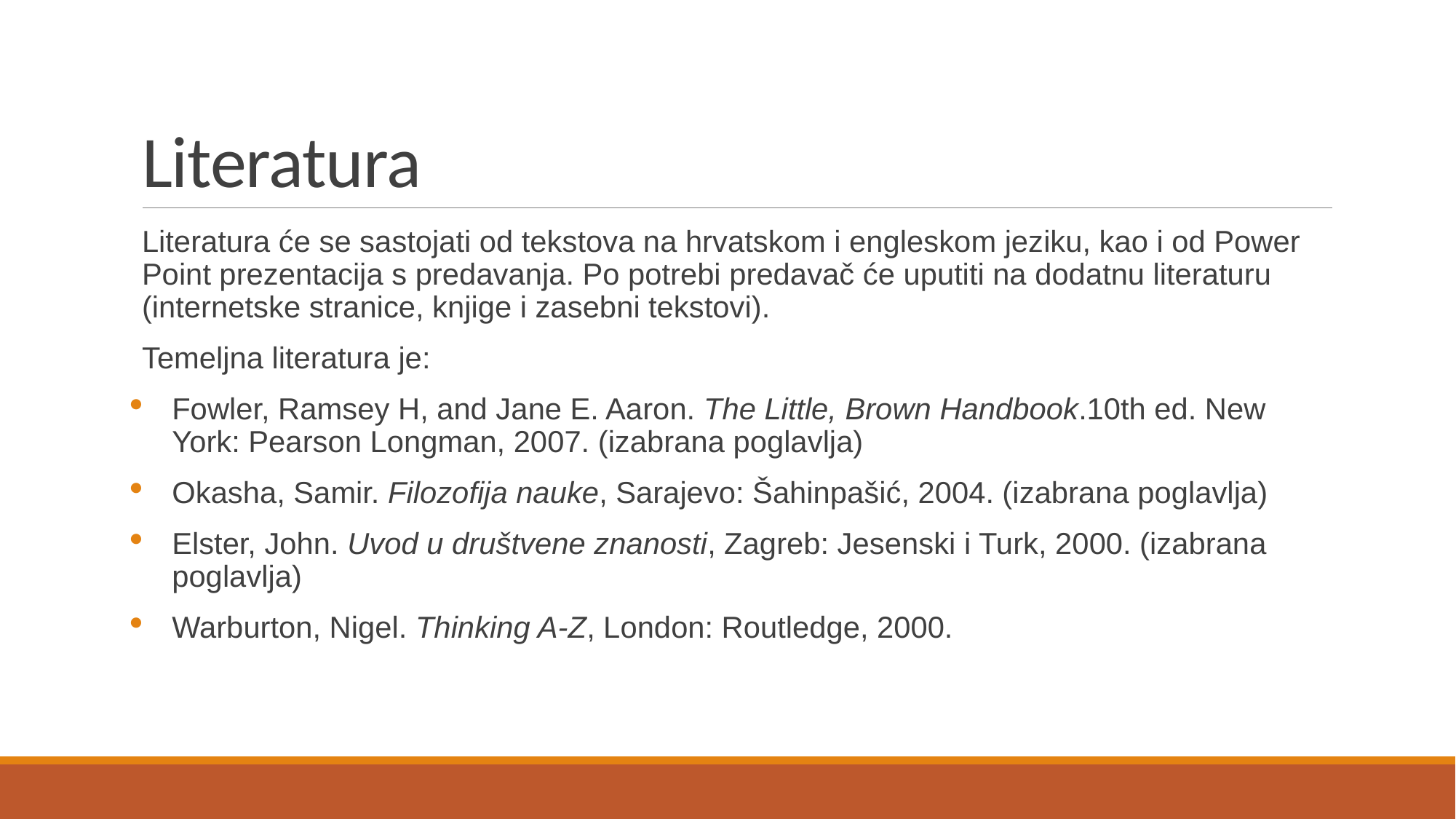

# Literatura
Literatura će se sastojati od tekstova na hrvatskom i engleskom jeziku, kao i od Power Point prezentacija s predavanja. Po potrebi predavač će uputiti na dodatnu literaturu (internetske stranice, knjige i zasebni tekstovi).
Temeljna literatura je:
Fowler, Ramsey H, and Jane E. Aaron. The Little, Brown Handbook.10th ed. New York: Pearson Longman, 2007. (izabrana poglavlja)
Okasha, Samir. Filozofija nauke, Sarajevo: Šahinpašić, 2004. (izabrana poglavlja)
Elster, John. Uvod u društvene znanosti, Zagreb: Jesenski i Turk, 2000. (izabrana poglavlja)
Warburton, Nigel. Thinking A-Z, London: Routledge, 2000.